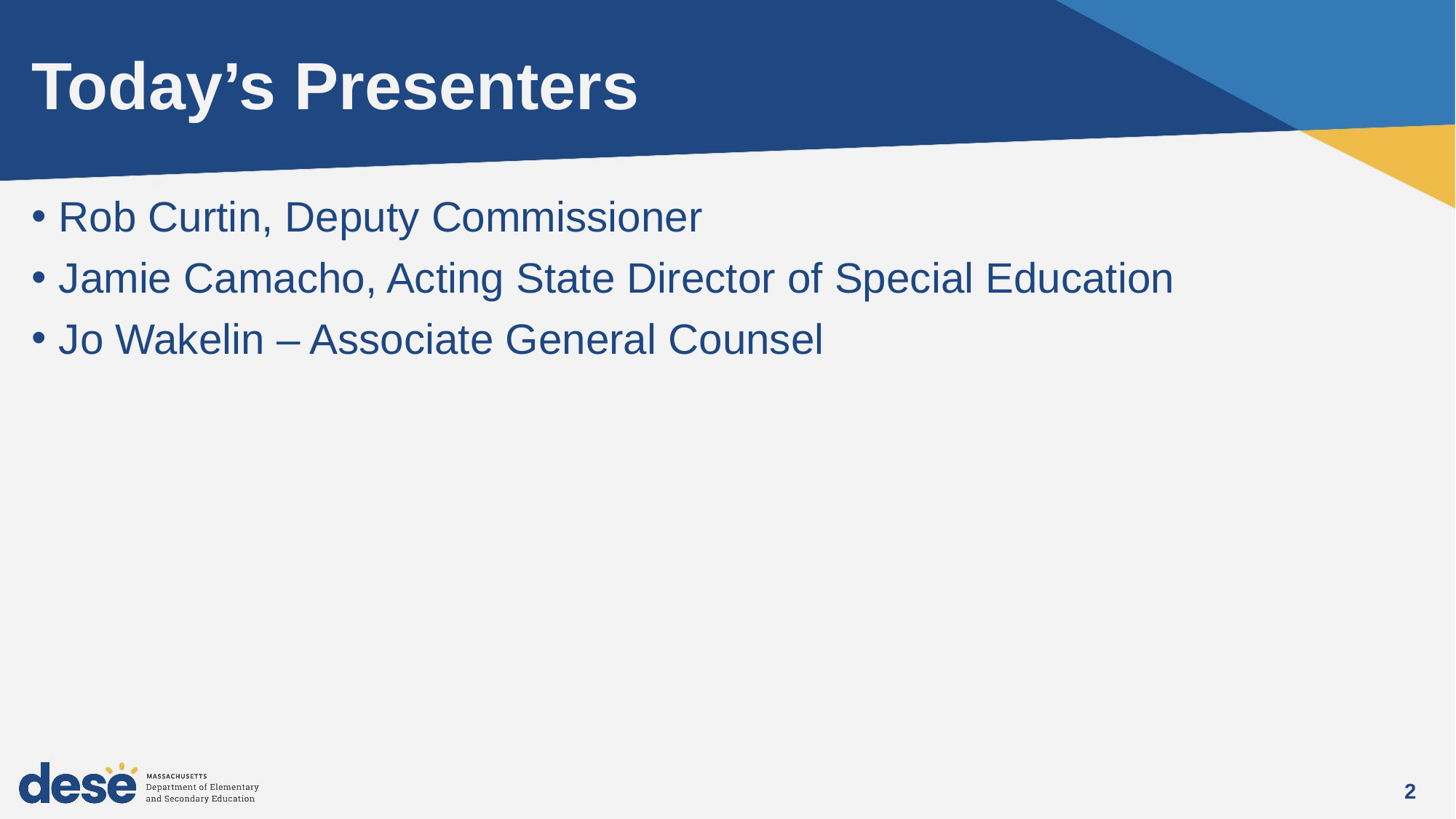

# Today’s Presenters
Rob Curtin, Deputy Commissioner
Jamie Camacho, Acting State Director of Special Education
Jo Wakelin – Associate General Counsel

2